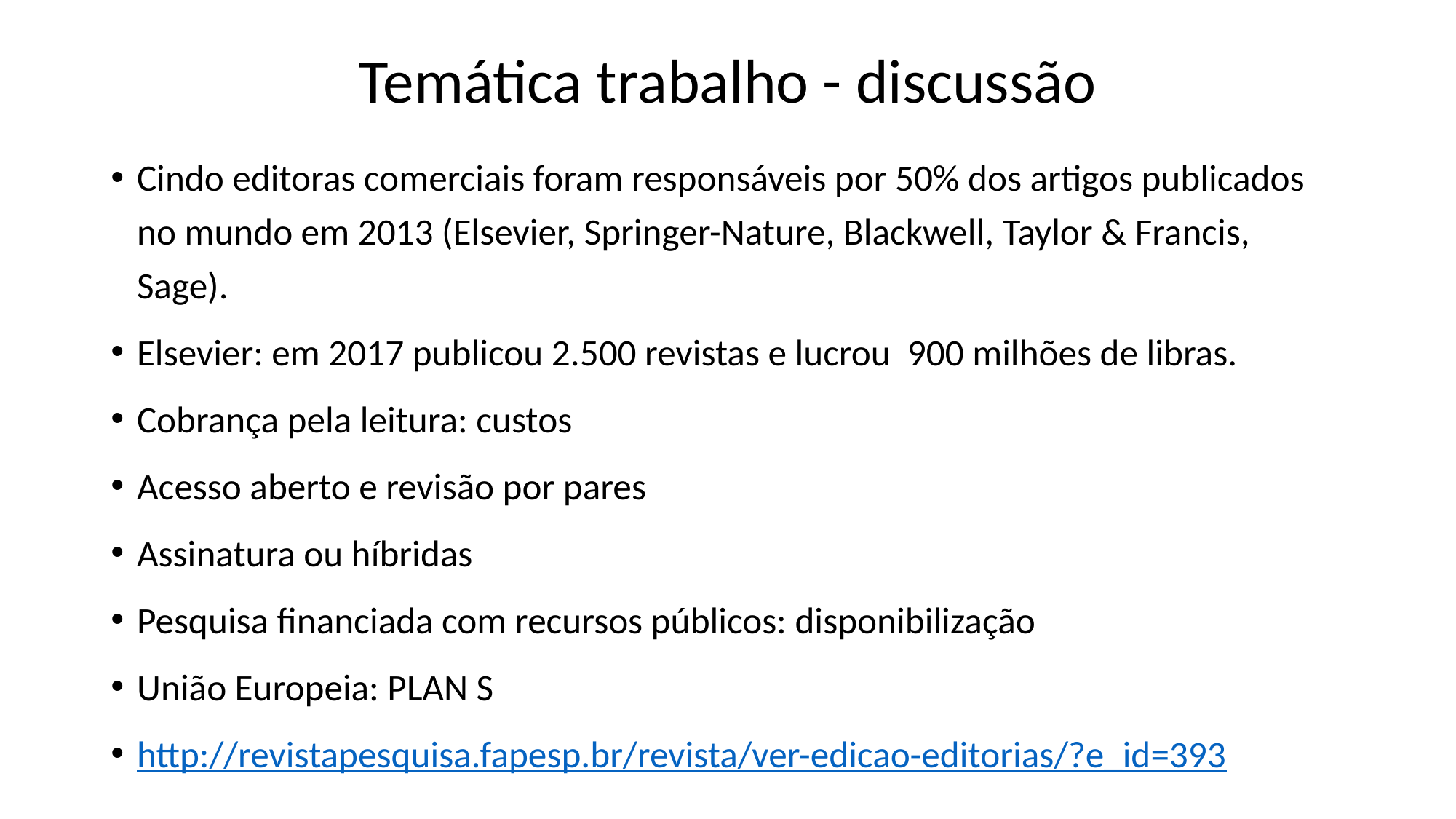

# Temática trabalho - discussão
Cindo editoras comerciais foram responsáveis por 50% dos artigos publicados no mundo em 2013 (Elsevier, Springer-Nature, Blackwell, Taylor & Francis, Sage).
Elsevier: em 2017 publicou 2.500 revistas e lucrou  900 milhões de libras.
Cobrança pela leitura: custos
Acesso aberto e revisão por pares
Assinatura ou híbridas
Pesquisa financiada com recursos públicos: disponibilização
União Europeia: PLAN S
http://revistapesquisa.fapesp.br/revista/ver-edicao-editorias/?e_id=393